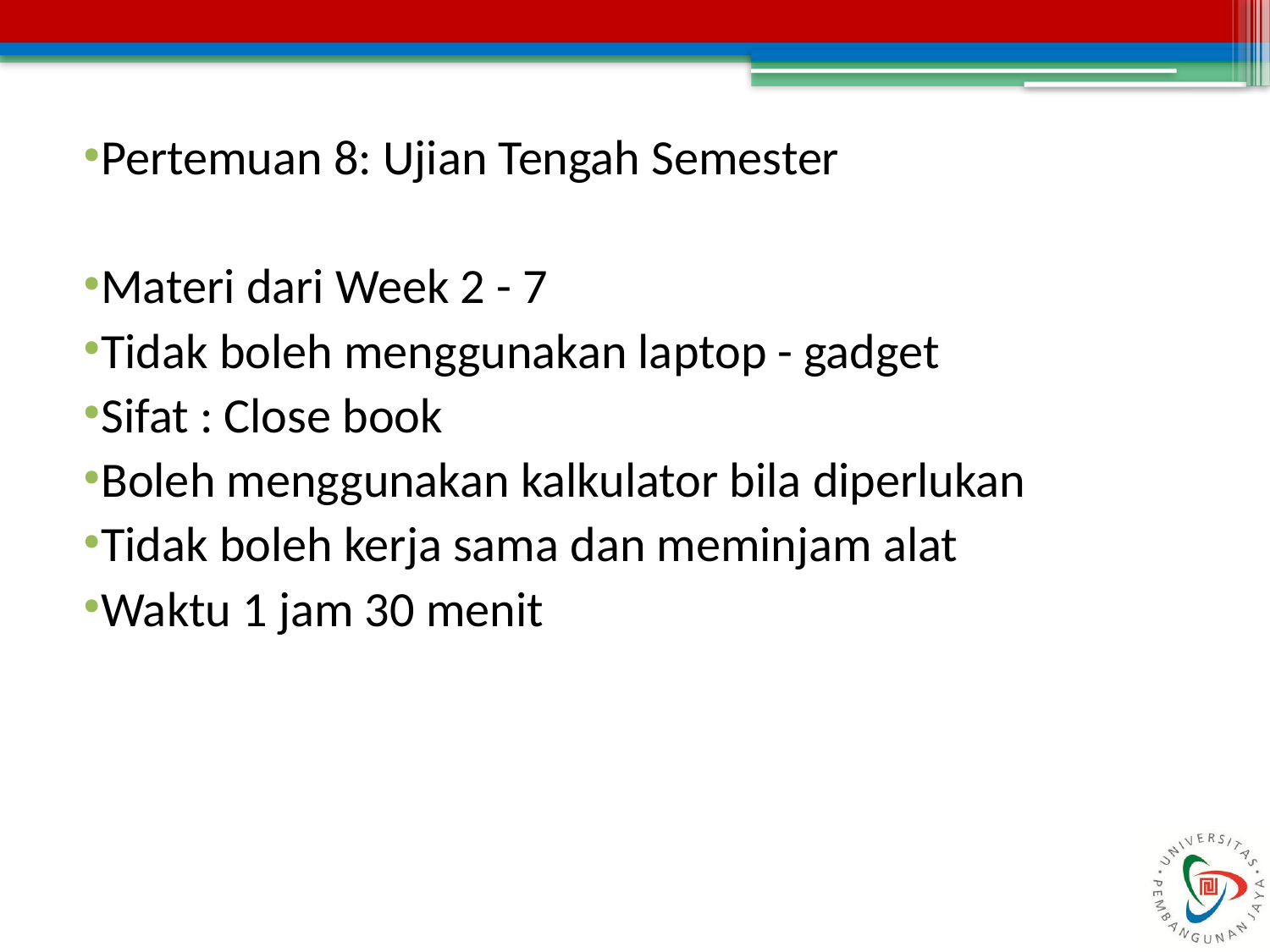

Pertemuan 8: Ujian Tengah Semester

Materi dari Week 2 - 7
Tidak boleh menggunakan laptop - gadget
Sifat : Close book
Boleh menggunakan kalkulator bila diperlukan
Tidak boleh kerja sama dan meminjam alat
Waktu 1 jam 30 menit